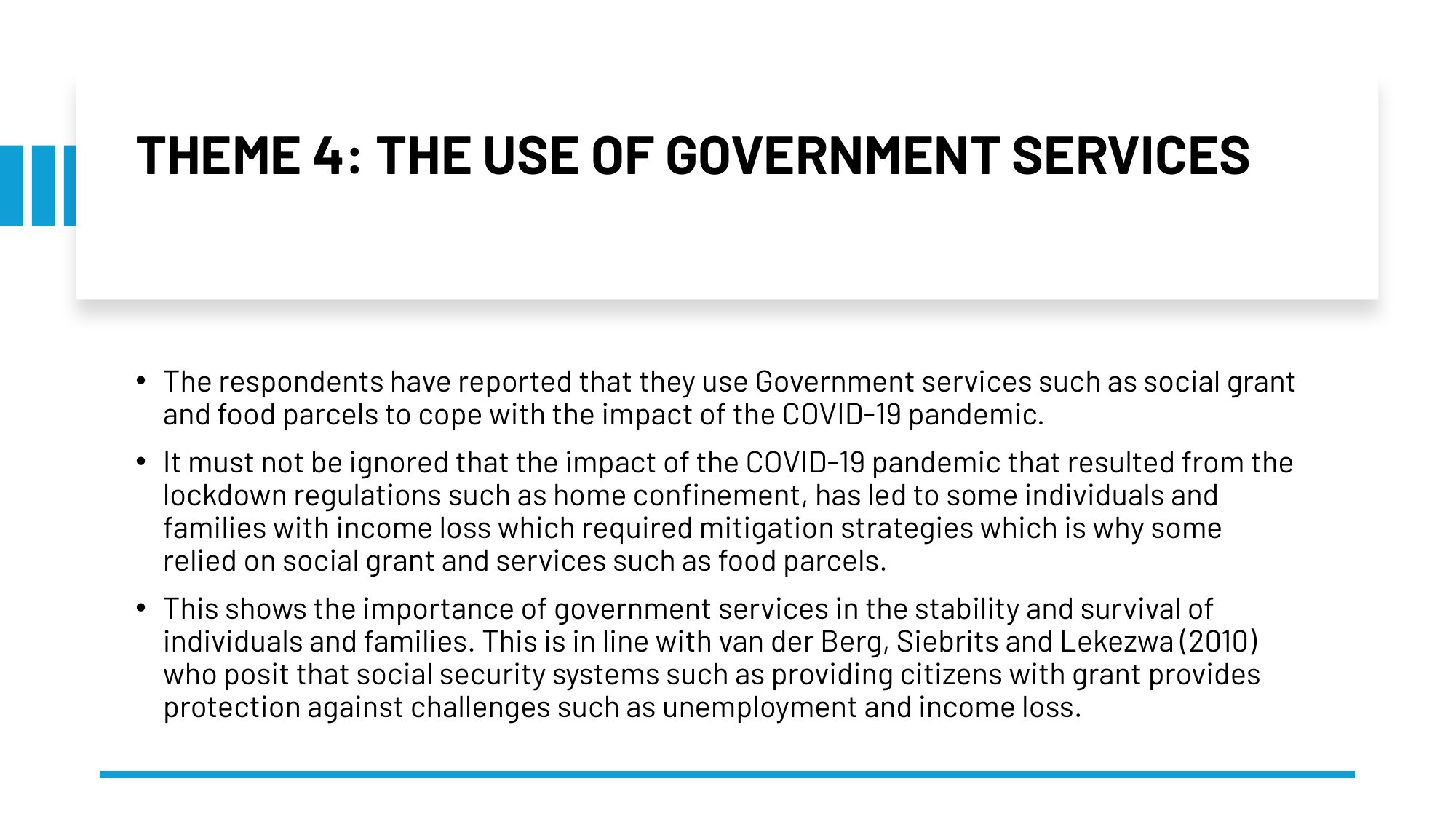

# THEME 4: THE USE OF GOVERNMENT SERVICES

The respondents have reported that they use Government services such as social grant and food parcels to cope with the impact of the COVID-19 pandemic.
It must not be ignored that the impact of the COVID-19 pandemic that resulted from the lockdown regulations such as home confinement, has led to some individuals and families with income loss which required mitigation strategies which is why some relied on social grant and services such as food parcels.
This shows the importance of government services in the stability and survival of individuals and families. This is in line with van der Berg, Siebrits and Lekezwa (2010) who posit that social security systems such as providing citizens with grant provides protection against challenges such as unemployment and income loss.